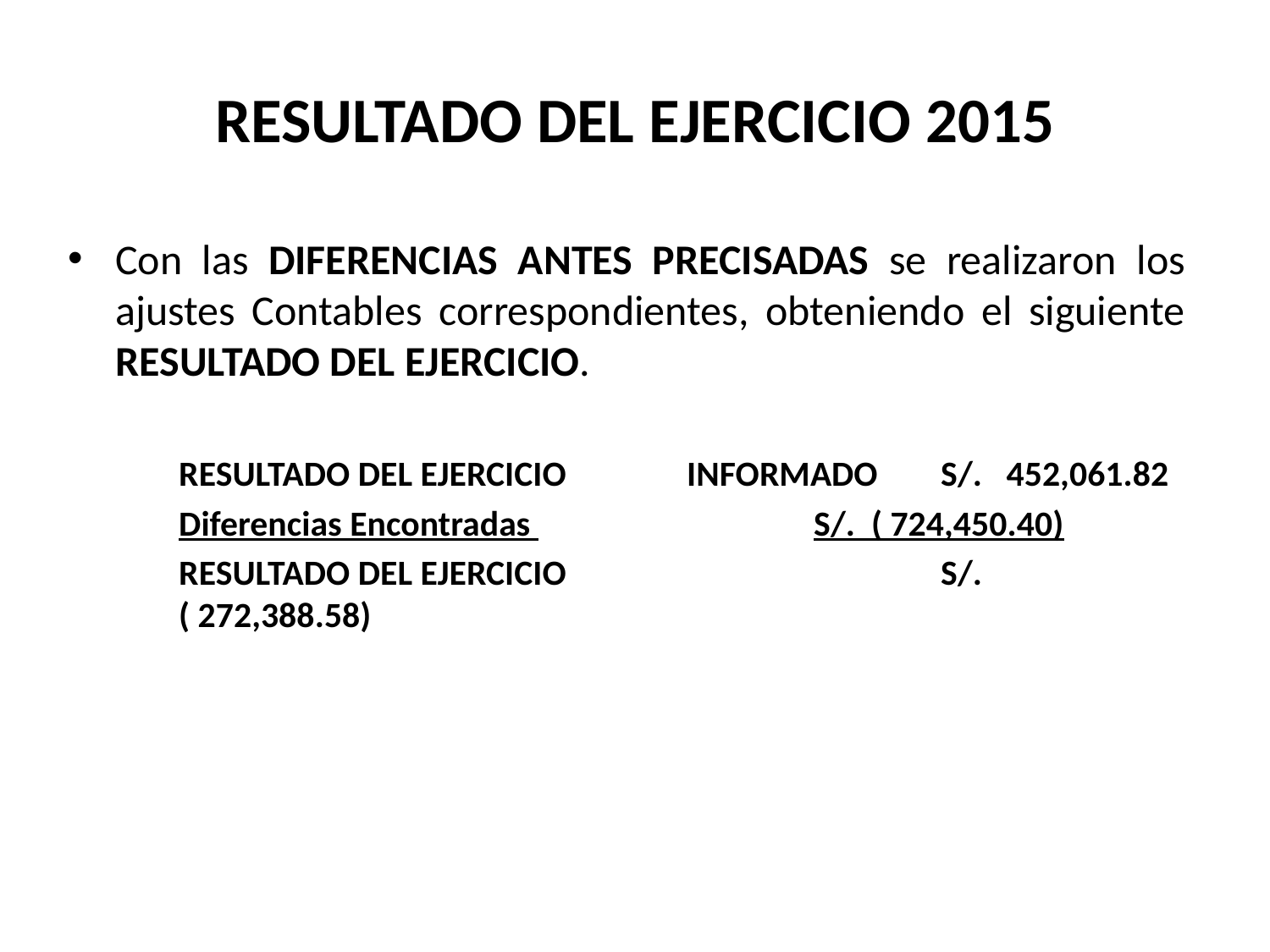

# RESULTADO DEL EJERCICIO 2015
Con las DIFERENCIAS ANTES PRECISADAS se realizaron los ajustes Contables correspondientes, obteniendo el siguiente RESULTADO DEL EJERCICIO.

RESULTADO DEL EJERCICIO	INFORMADO	S/.   452,061.82
Diferencias Encontradas 			S/.  ( 724,450.40)
RESULTADO DEL EJERCICIO 			S/.  ( 272,388.58)